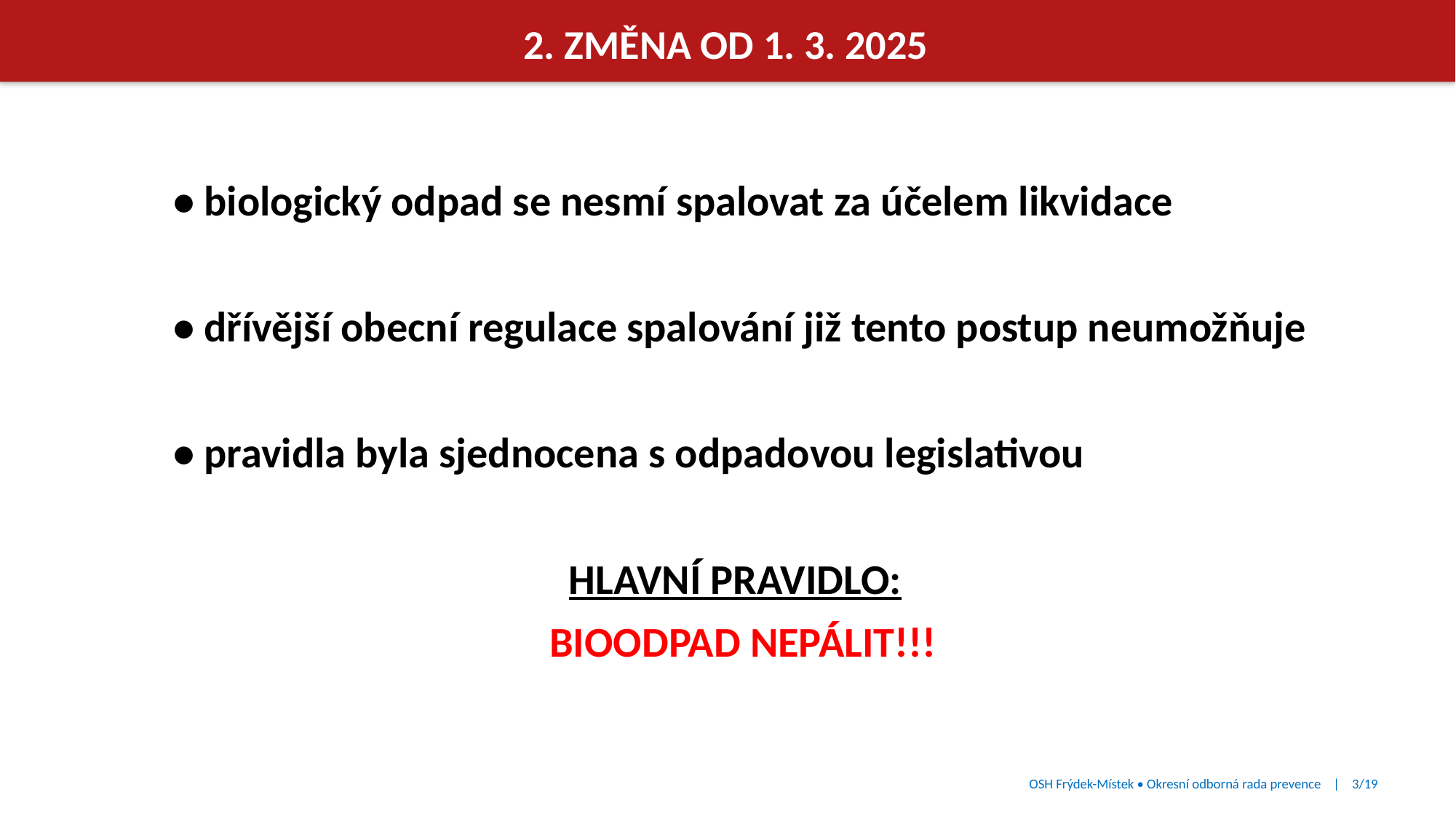

2. ZMĚNA OD 1. 3. 2025
• biologický odpad se nesmí spalovat za účelem likvidace

• dřívější obecní regulace spalování již tento postup neumožňuje

• pravidla byla sjednocena s odpadovou legislativou

                                         HLAVNÍ PRAVIDLO:
                                       BIOODPAD NEPÁLIT!!!
OSH Frýdek-Místek • Okresní odborná rada prevence    |    3/19